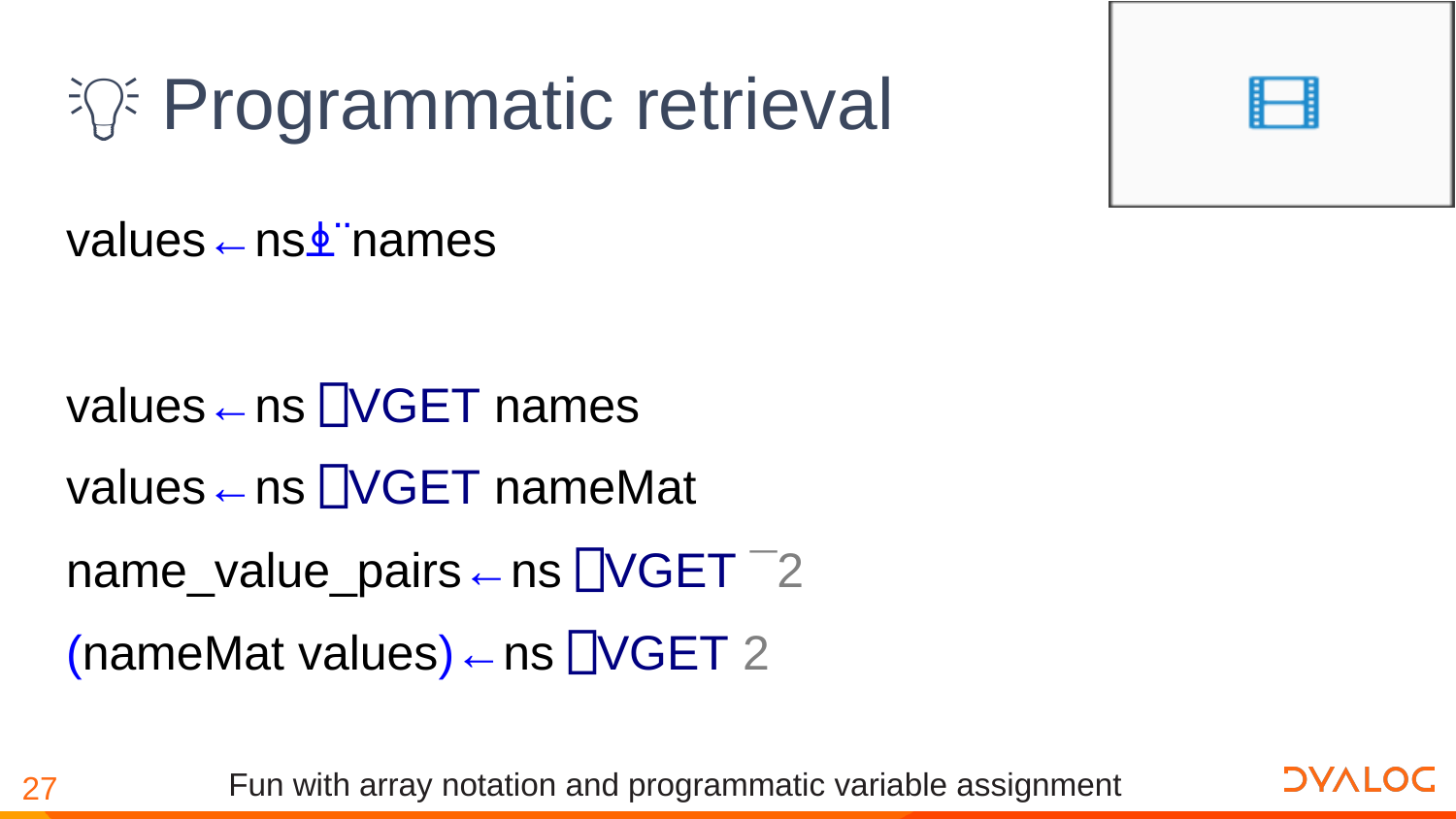

# 💡 Programmatic retrieval
values←ns⍎¨names

values←ns ⎕VGET names
values←ns ⎕VGET nameMat
name_value_pairs←ns ⎕VGET ¯2
(nameMat values)←ns ⎕VGET 2